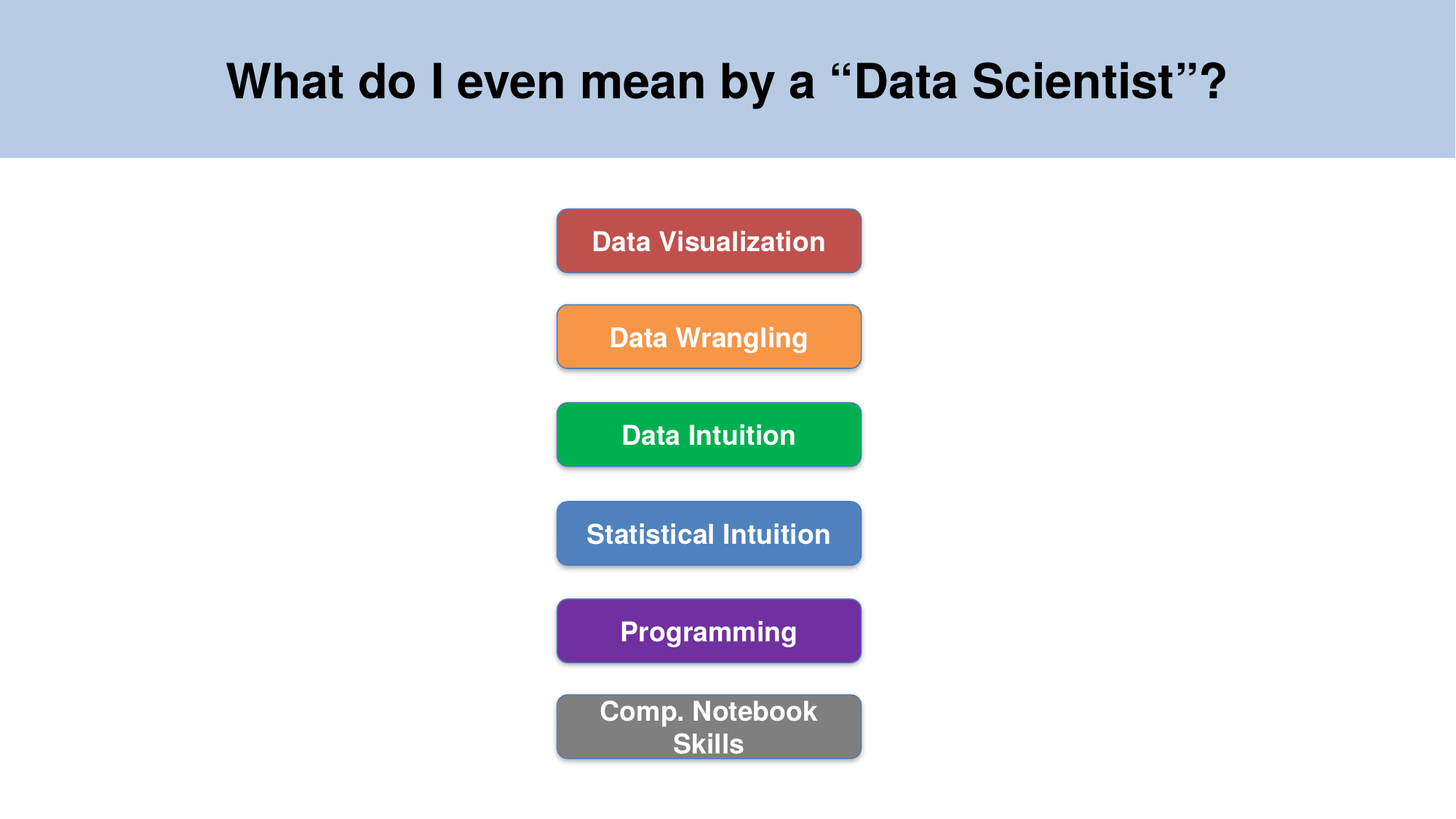

What do I even mean by a “Data Scientist”?
Data Visualization
Data Wrangling
Data Intuition
Statistical Intuition
Programming
Comp. Notebook Skills